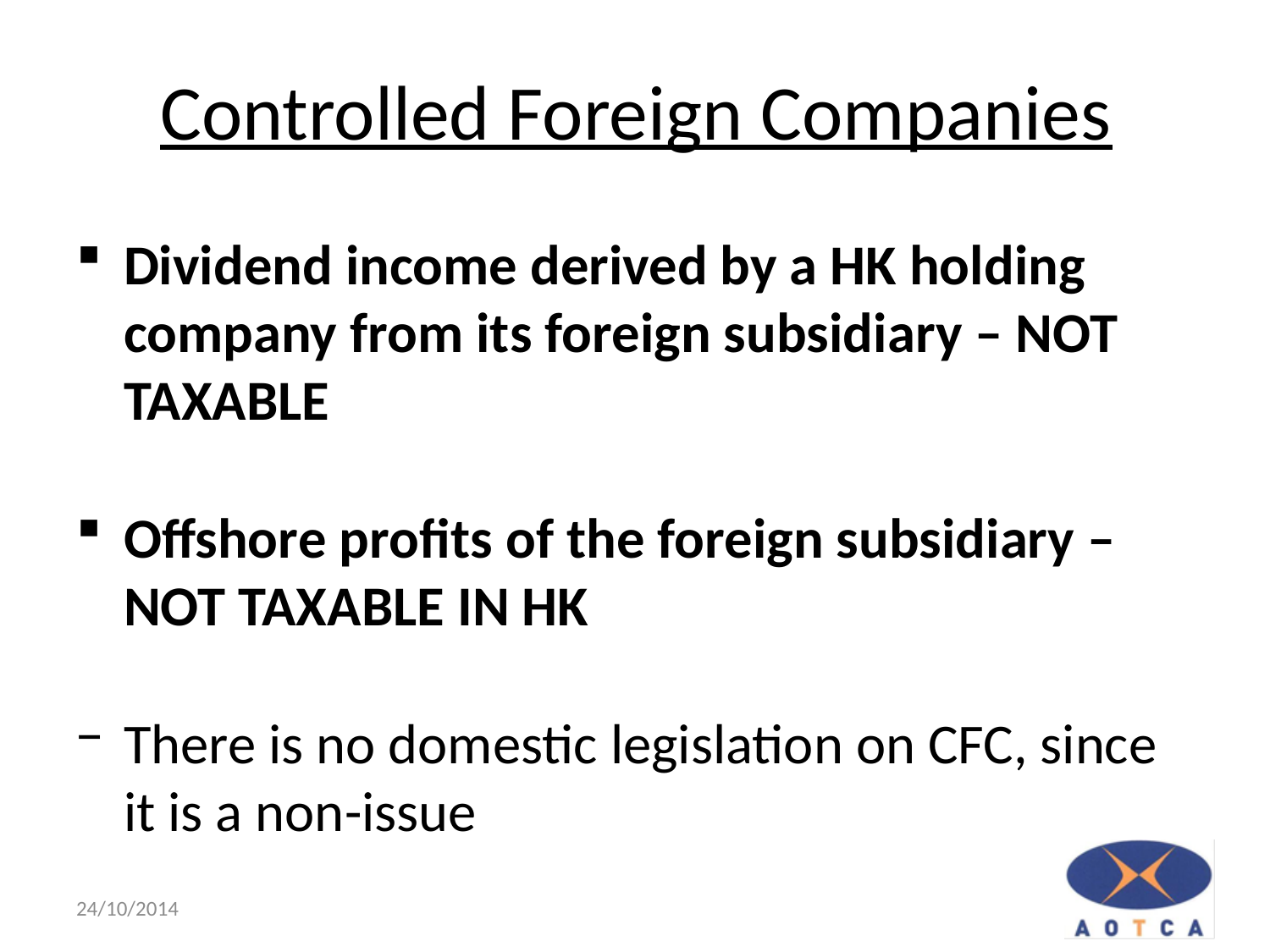

# Controlled Foreign Companies
Dividend income derived by a HK holding company from its foreign subsidiary – NOT TAXABLE

Offshore profits of the foreign subsidiary – NOT TAXABLE IN HK

There is no domestic legislation on CFC, since it is a non-issue

9
24/10/2014